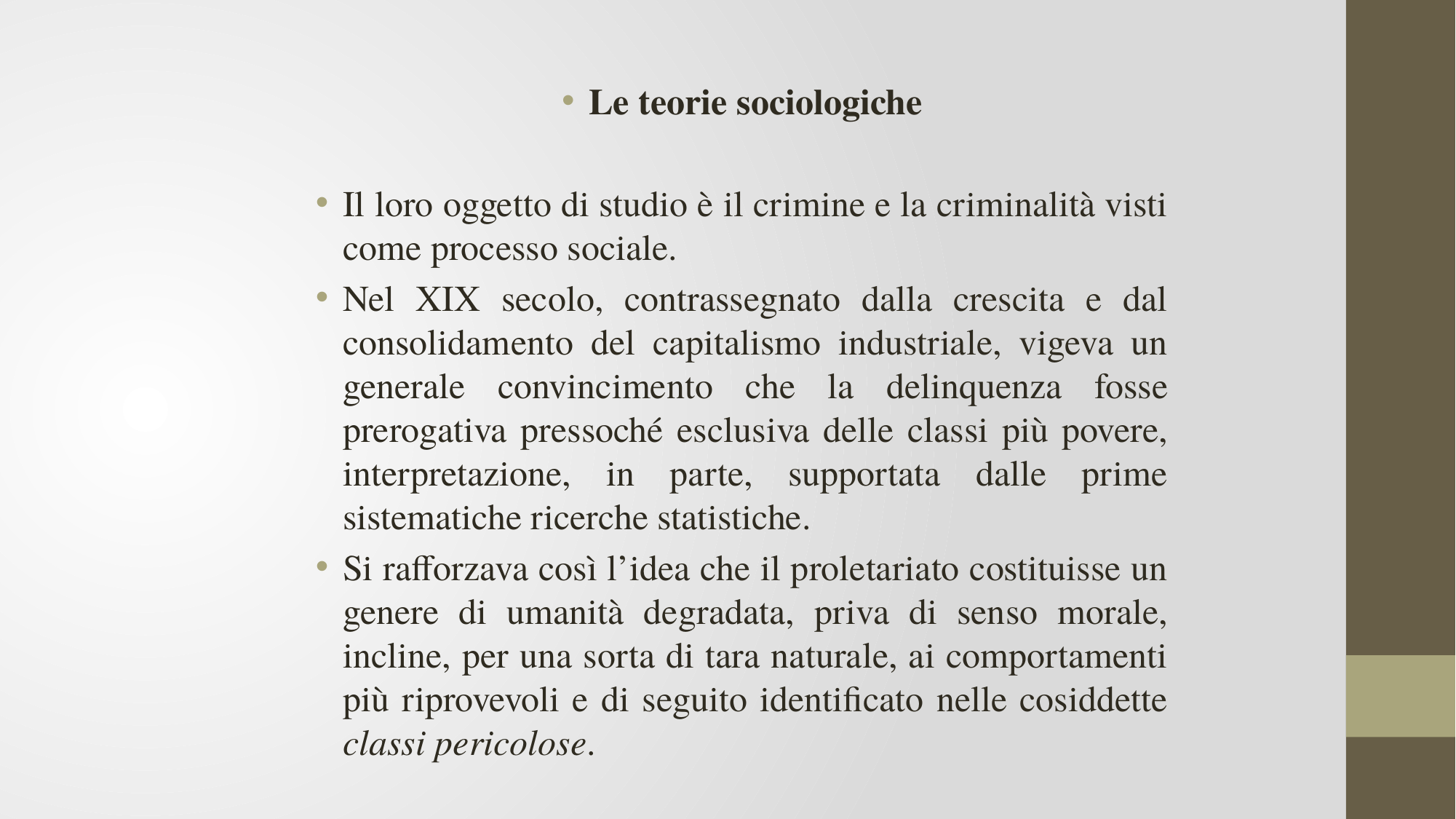

Le teorie sociologiche

Il loro oggetto di studio è il crimine e la criminalità visti come processo sociale.
Nel XIX secolo, contrassegnato dalla crescita e dal consolidamento del capitalismo industriale, vigeva un generale convincimento che la delinquenza fosse prerogativa pressoché esclusiva delle classi più povere, interpretazione, in parte, supportata dalle prime sistematiche ricerche statistiche.
Si rafforzava così l’idea che il proletariato costituisse un genere di umanità degradata, priva di senso morale, incline, per una sorta di tara naturale, ai comportamenti più riprovevoli e di seguito identificato nelle cosiddette classi pericolose.